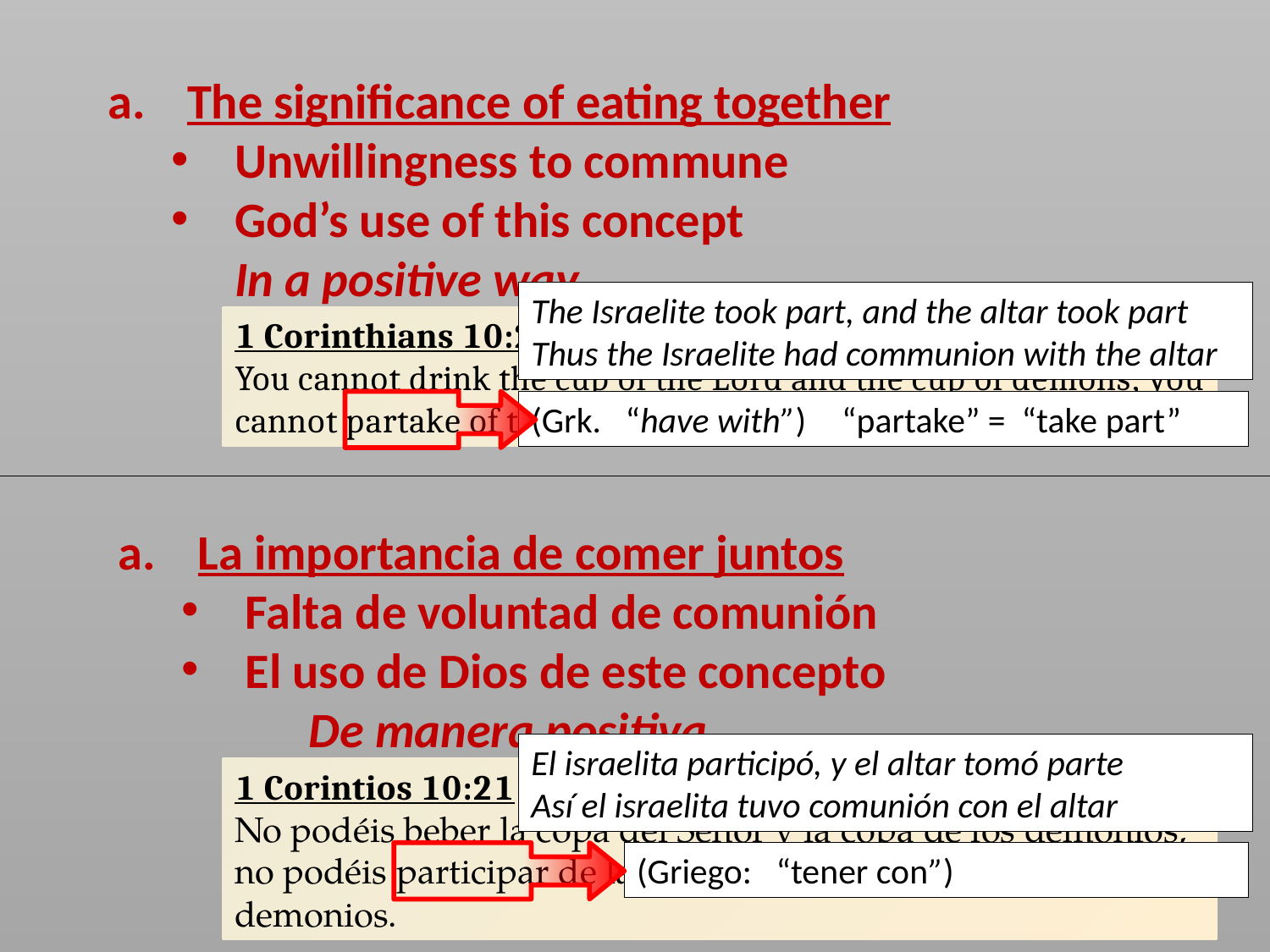

The significance of eating together
Unwillingness to commune
God’s use of this concept
In a positive way…
The Israelite took part, and the altar took part
Thus the Israelite had communion with the altar
1 Corinthians 10:21
You cannot drink the cup of the Lord and the cup of demons; you cannot partake of the table of the Lord and the table of demons.

(Grk.   “have with”)
“partake” =  “take part”
La importancia de comer juntos
Falta de voluntad de comunión
El uso de Dios de este concepto
	De manera positiva ...
El israelita participó, y el altar tomó parte
Así el israelita tuvo comunión con el altar
1 Corintios 10:21
No podéis beber la copa del Señor y la copa de los demonios; no podéis participar de la mesa del Señor y de la mesa de los demonios.

(Griego:   “tener con”)